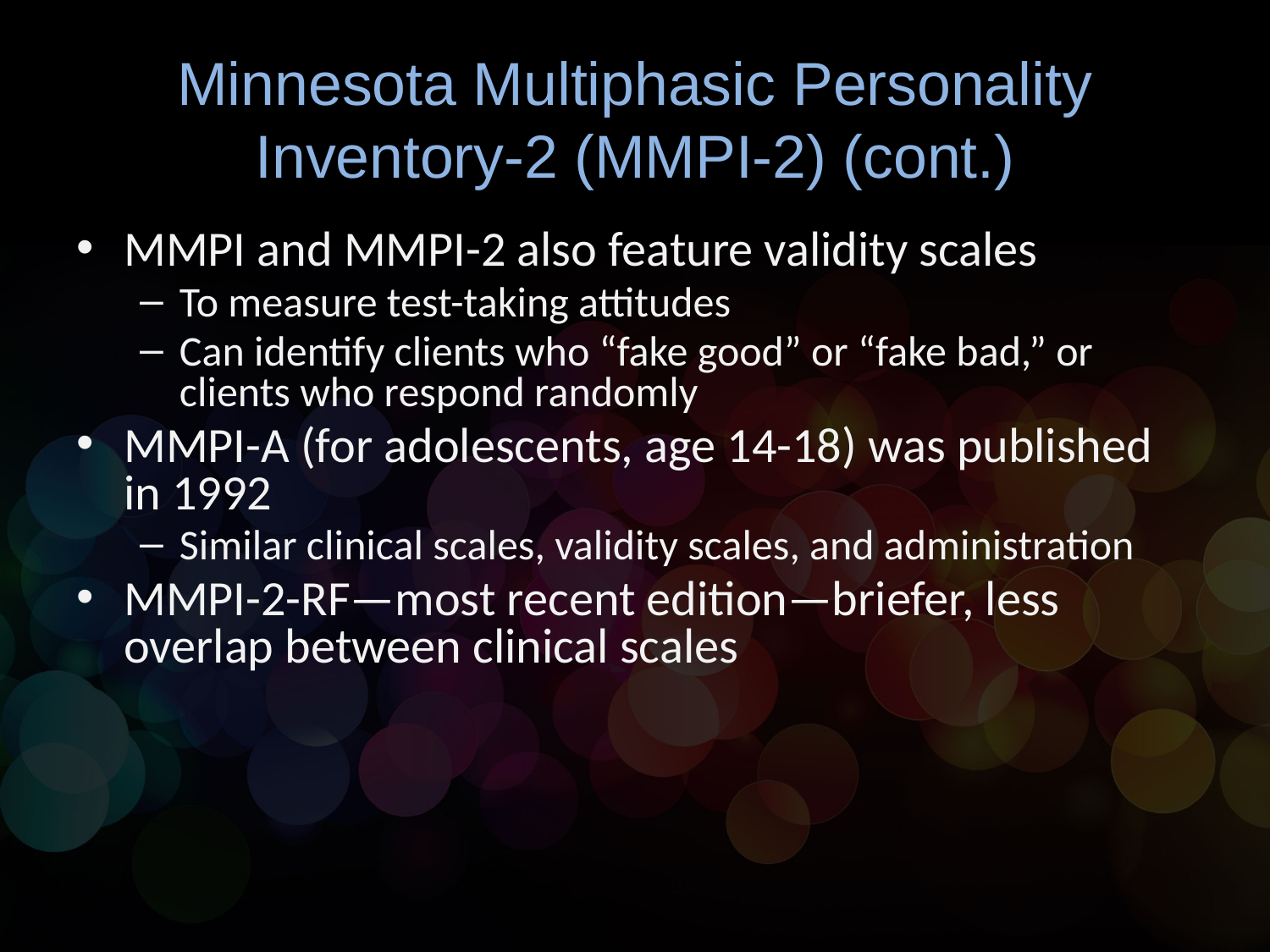

# Minnesota Multiphasic Personality Inventory-2 (MMPI-2) (cont.)
MMPI and MMPI-2 also feature validity scales
To measure test-taking attitudes
Can identify clients who “fake good” or “fake bad,” or clients who respond randomly
MMPI-A (for adolescents, age 14-18) was published in 1992
Similar clinical scales, validity scales, and administration
MMPI-2-RF—most recent edition—briefer, less overlap between clinical scales